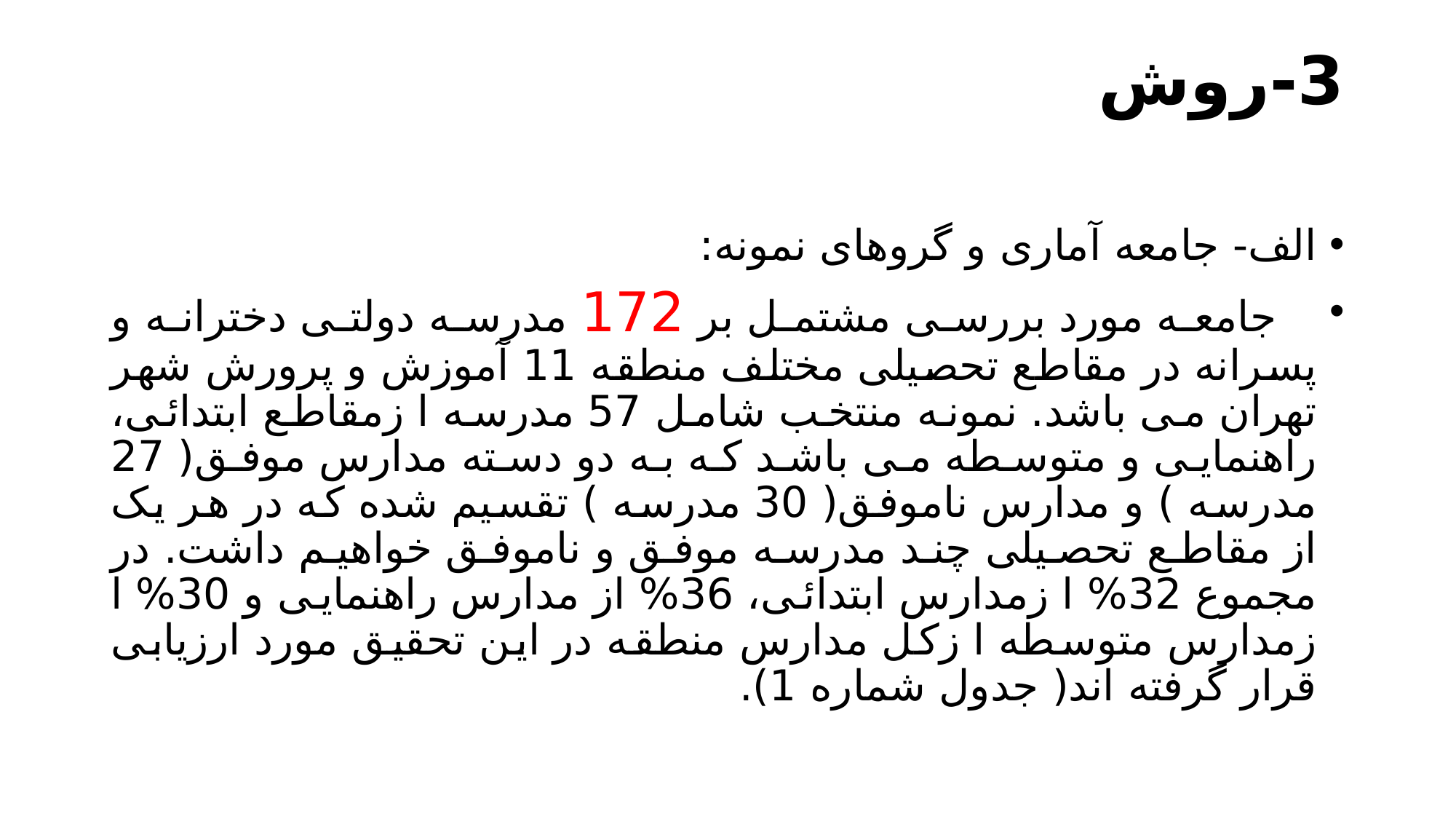

# 3-روش
الف- جامعه آماری و گروهای نمونه:
   جامعه مورد بررسی مشتمل بر 172 مدرسه دولتی دخترانه و پسرانه در مقاطع تحصیلی مختلف منطقه 11 آموزش و پرورش شهر تهران می باشد. نمونه منتخب شامل 57 مدرسه ا زمقاطع ابتدائی، راهنمایی و متوسطه می باشد که به دو دسته مدارس موفق( 27 مدرسه ) و مدارس ناموفق( 30 مدرسه ) تقسیم شده که در هر یک از مقاطع تحصیلی چند مدرسه موفق و ناموفق خواهیم داشت. در مجموع 32% ا زمدارس ابتدائی، 36% از مدارس راهنمایی و 30% ا زمدارس متوسطه ا زکل مدارس منطقه در این تحقیق مورد ارزیابی قرار گرفته اند( جدول شماره 1).